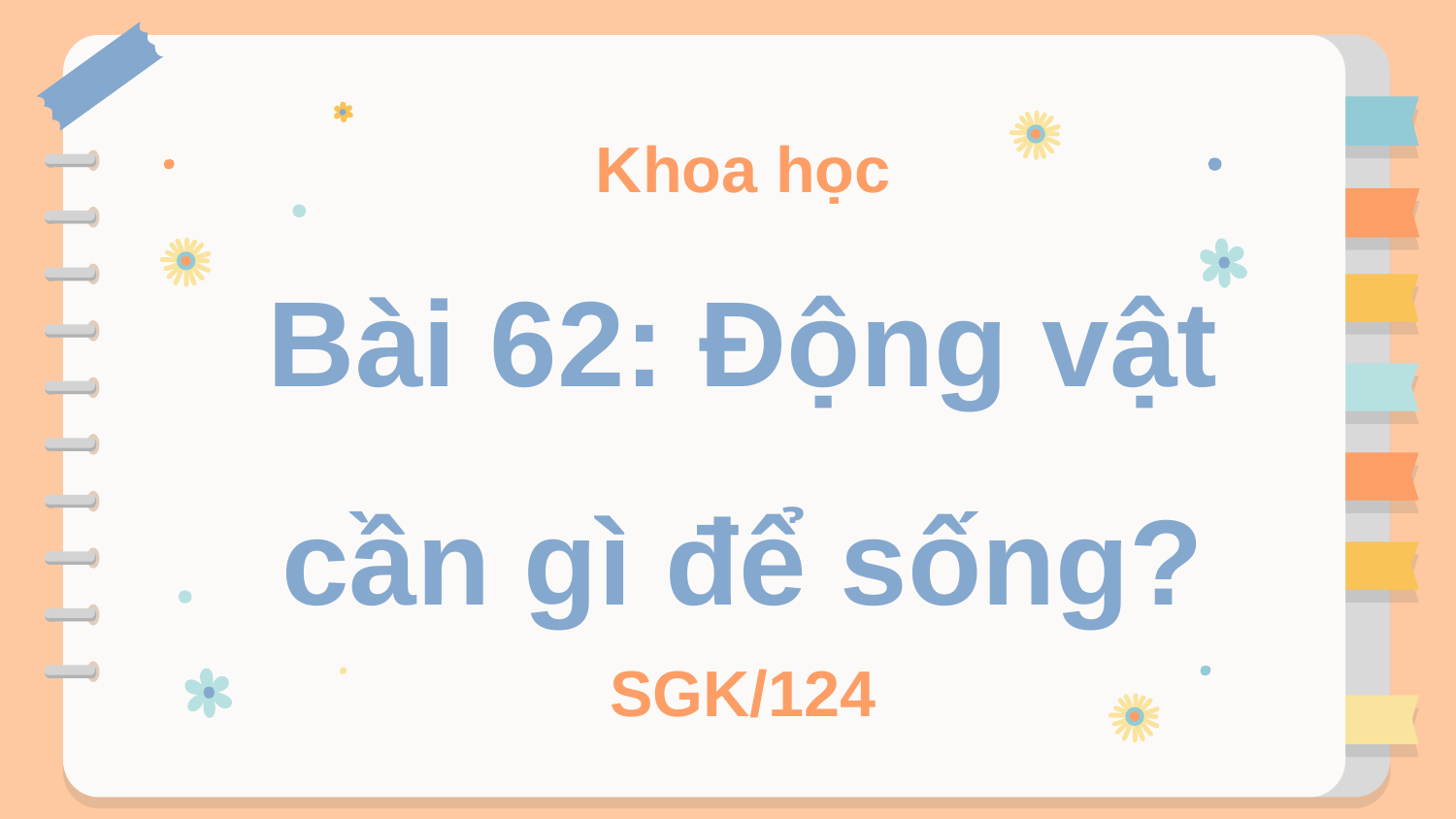

Khoa học
# Bài 62: Động vật cần gì để sống?
SGK/124